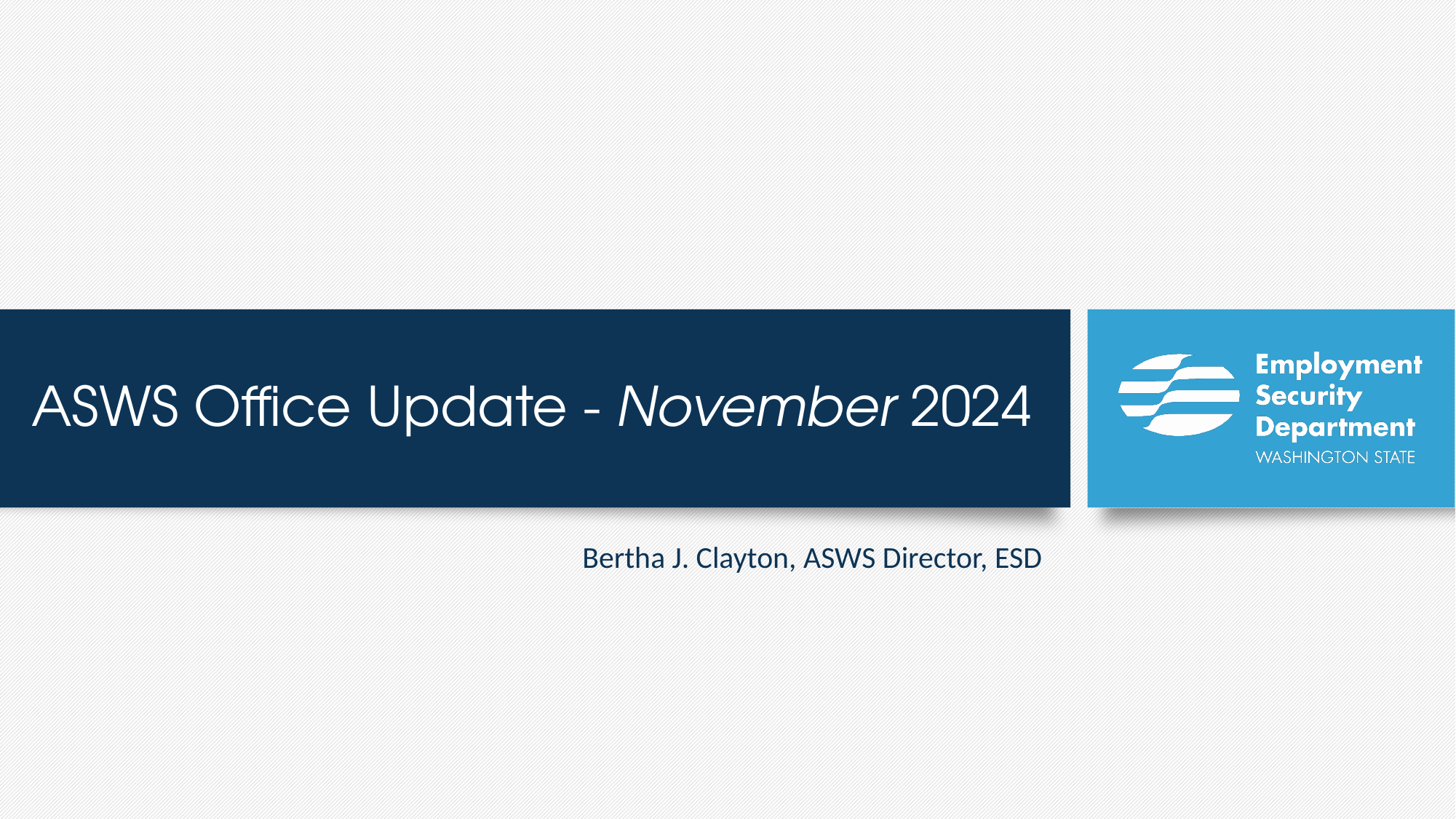

# ASWS Office Update - November 2024
Bertha J. Clayton, ASWS Director, ESD